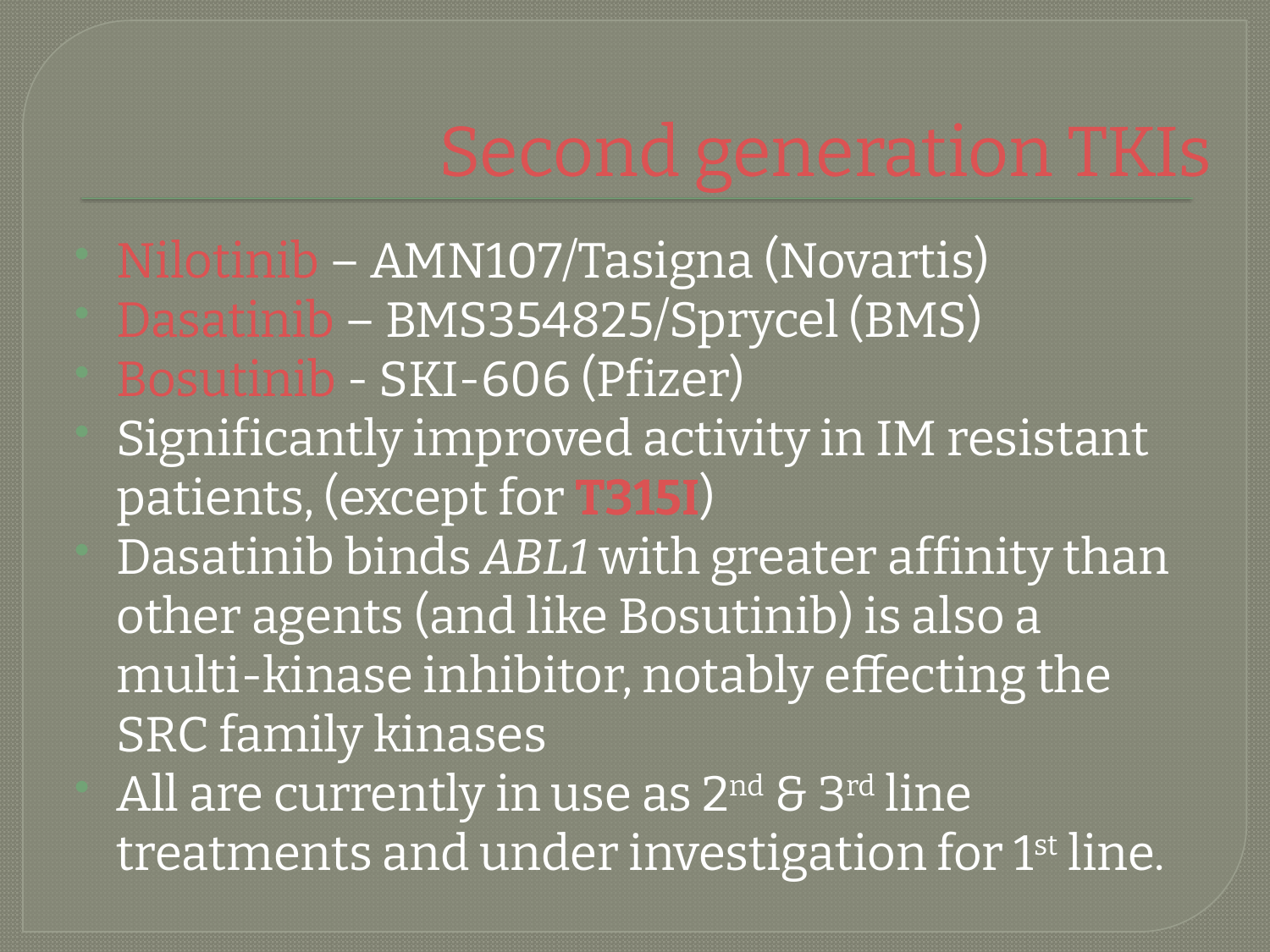

# Second generation TKIs
Nilotinib – AMN107/Tasigna (Novartis)
Dasatinib – BMS354825/Sprycel (BMS)
Bosutinib - SKI-606 (Pfizer)
Significantly improved activity in IM resistant patients, (except for T315I)
Dasatinib binds ABL1 with greater affinity than other agents (and like Bosutinib) is also a multi-kinase inhibitor, notably effecting the SRC family kinases
All are currently in use as 2nd & 3rd line treatments and under investigation for 1st line.